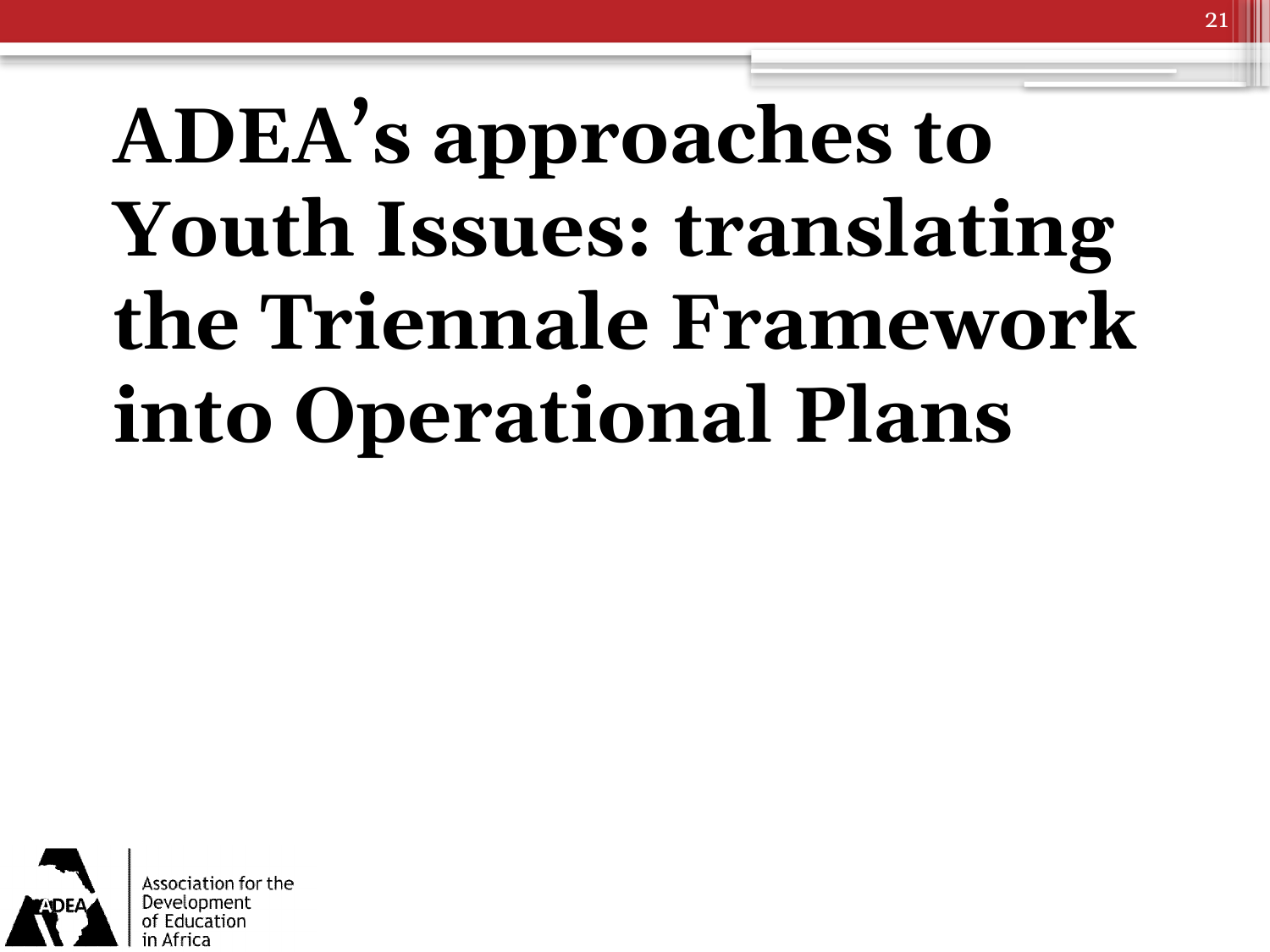

21
# ADEA’s approaches to Youth Issues: translating the Triennale Framework into Operational Plans